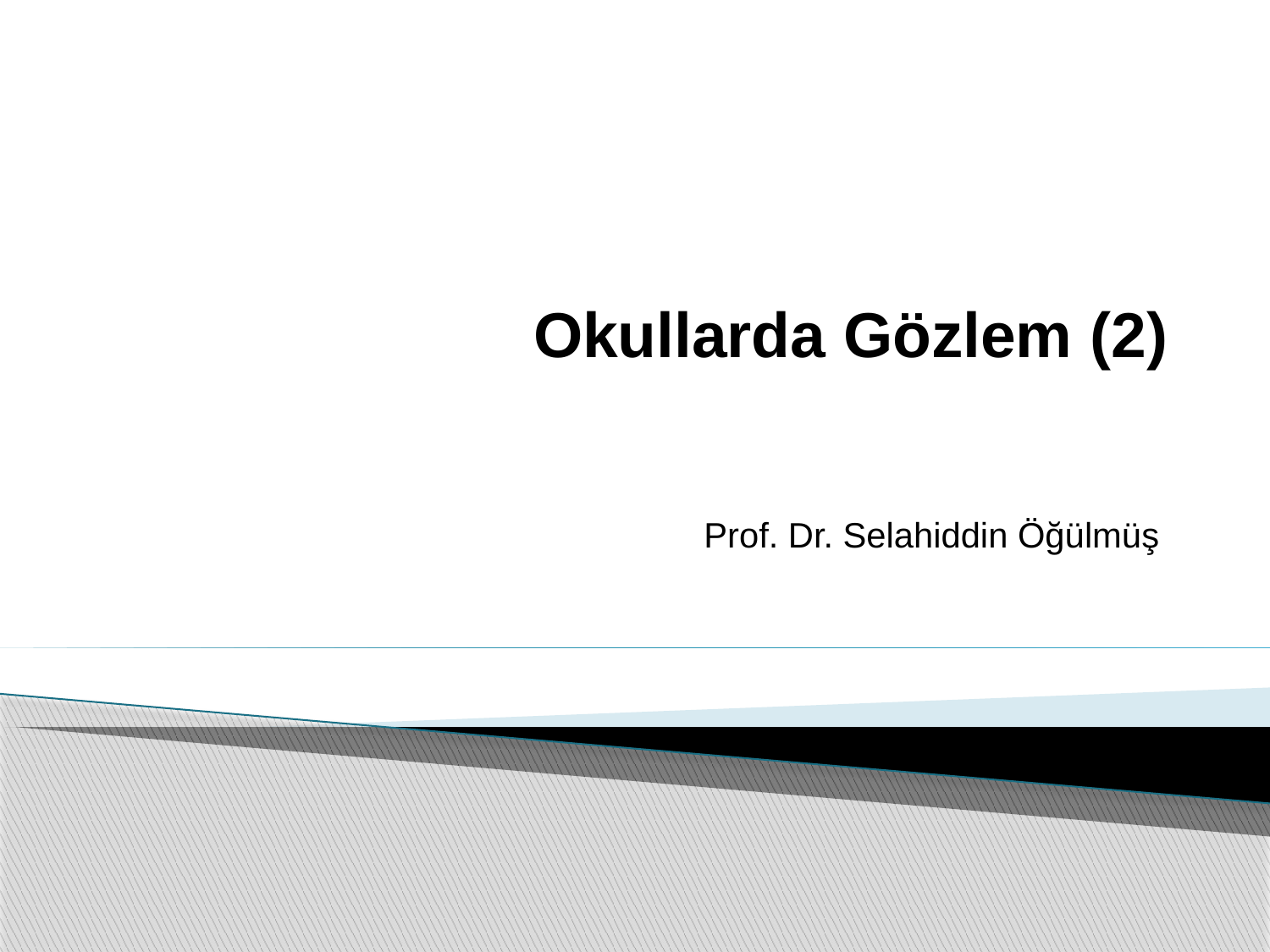

# Okullarda Gözlem (2)
Prof. Dr. Selahiddin Öğülmüş